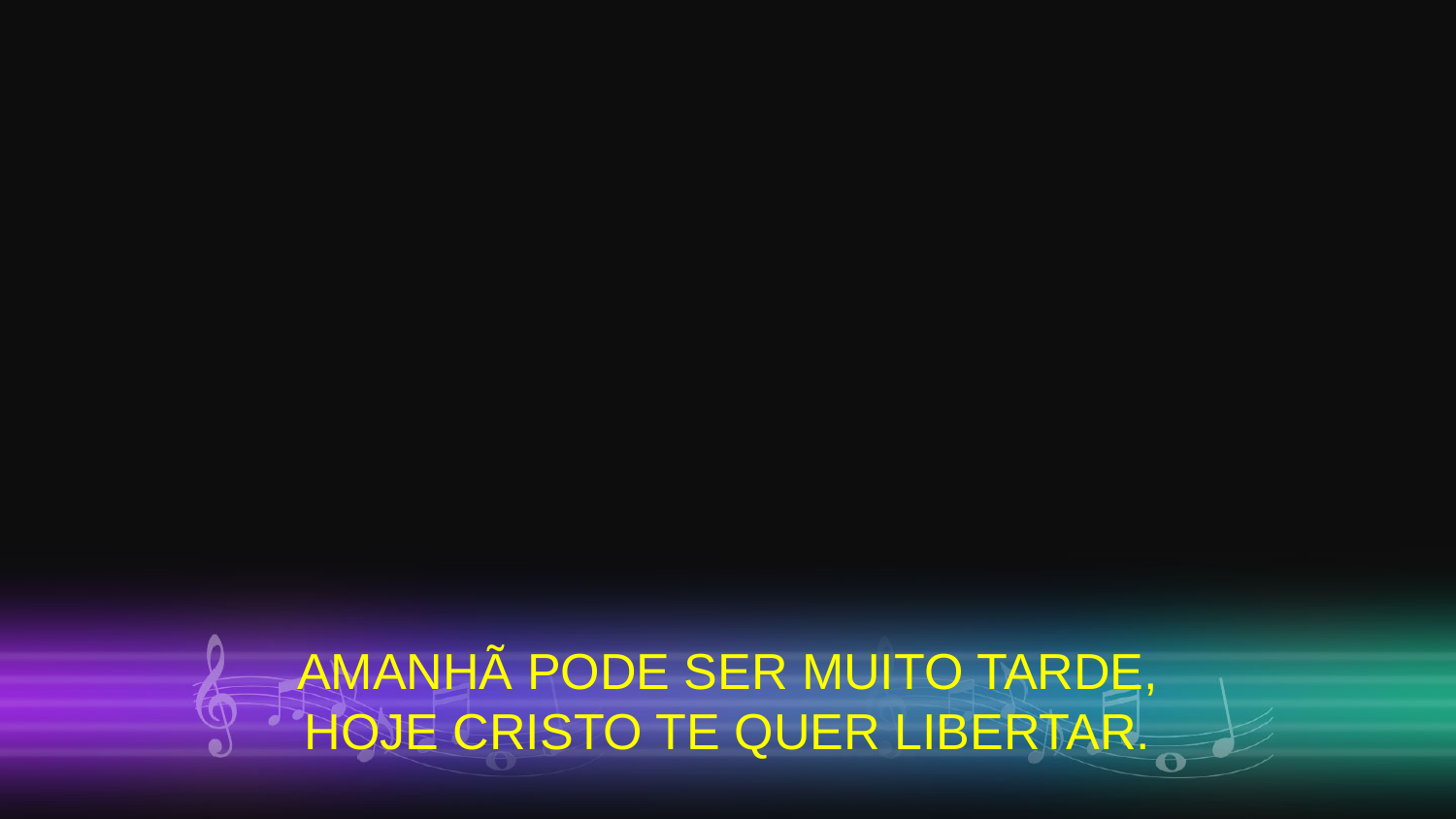

AMANHÃ PODE SER MUITO TARDE,
HOJE CRISTO TE QUER LIBERTAR.